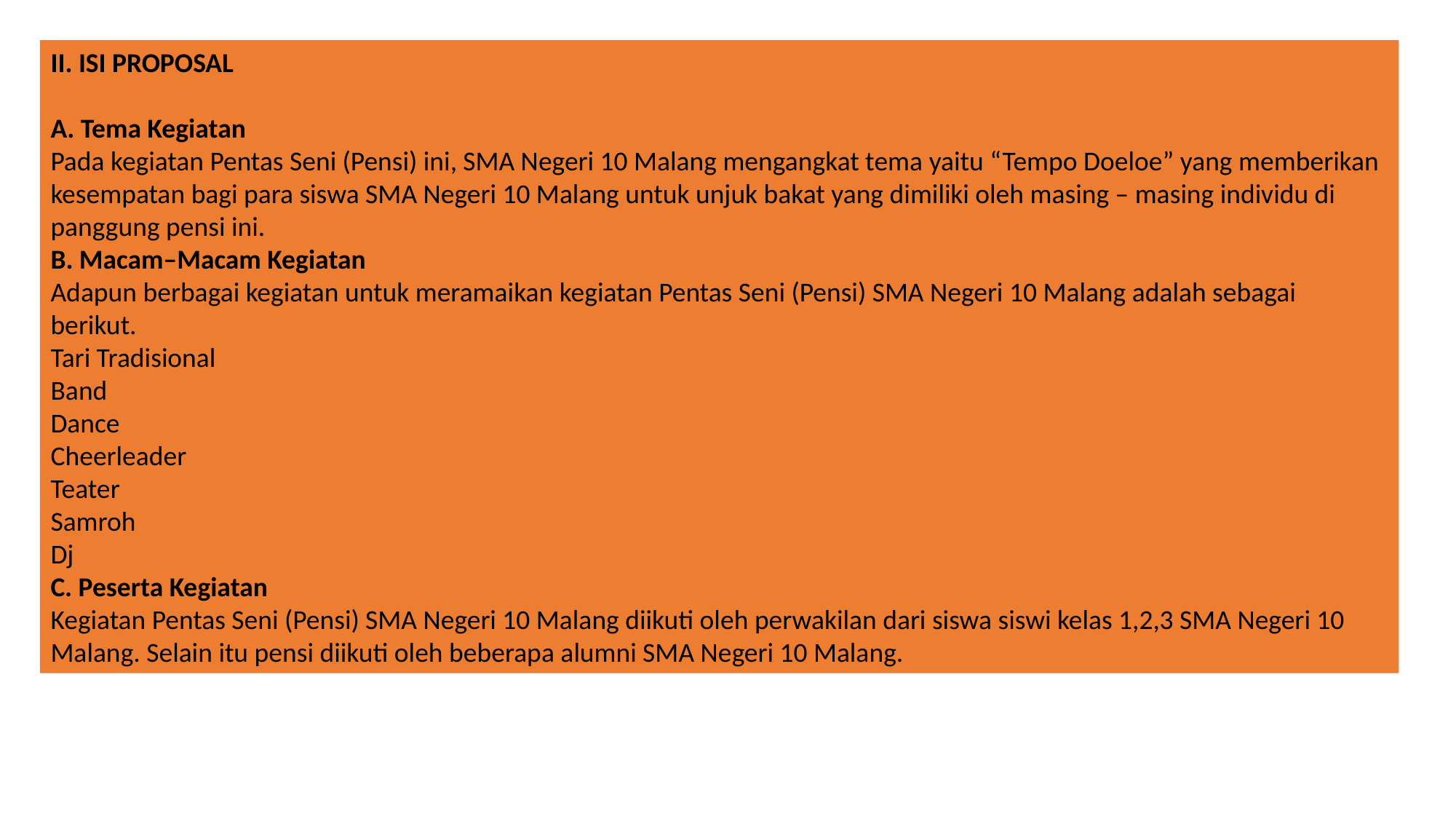

II. ISI PROPOSAL

A. Tema Kegiatan
Pada kegiatan Pentas Seni (Pensi) ini, SMA Negeri 10 Malang mengangkat tema yaitu “Tempo Doeloe” yang memberikan kesempatan bagi para siswa SMA Negeri 10 Malang untuk unjuk bakat yang dimiliki oleh masing – masing individu di panggung pensi ini.
B. Macam–Macam Kegiatan
Adapun berbagai kegiatan untuk meramaikan kegiatan Pentas Seni (Pensi) SMA Negeri 10 Malang adalah sebagai berikut.
Tari Tradisional
Band
Dance
Cheerleader
Teater
Samroh
Dj
C. Peserta Kegiatan
Kegiatan Pentas Seni (Pensi) SMA Negeri 10 Malang diikuti oleh perwakilan dari siswa siswi kelas 1,2,3 SMA Negeri 10 Malang. Selain itu pensi diikuti oleh beberapa alumni SMA Negeri 10 Malang.